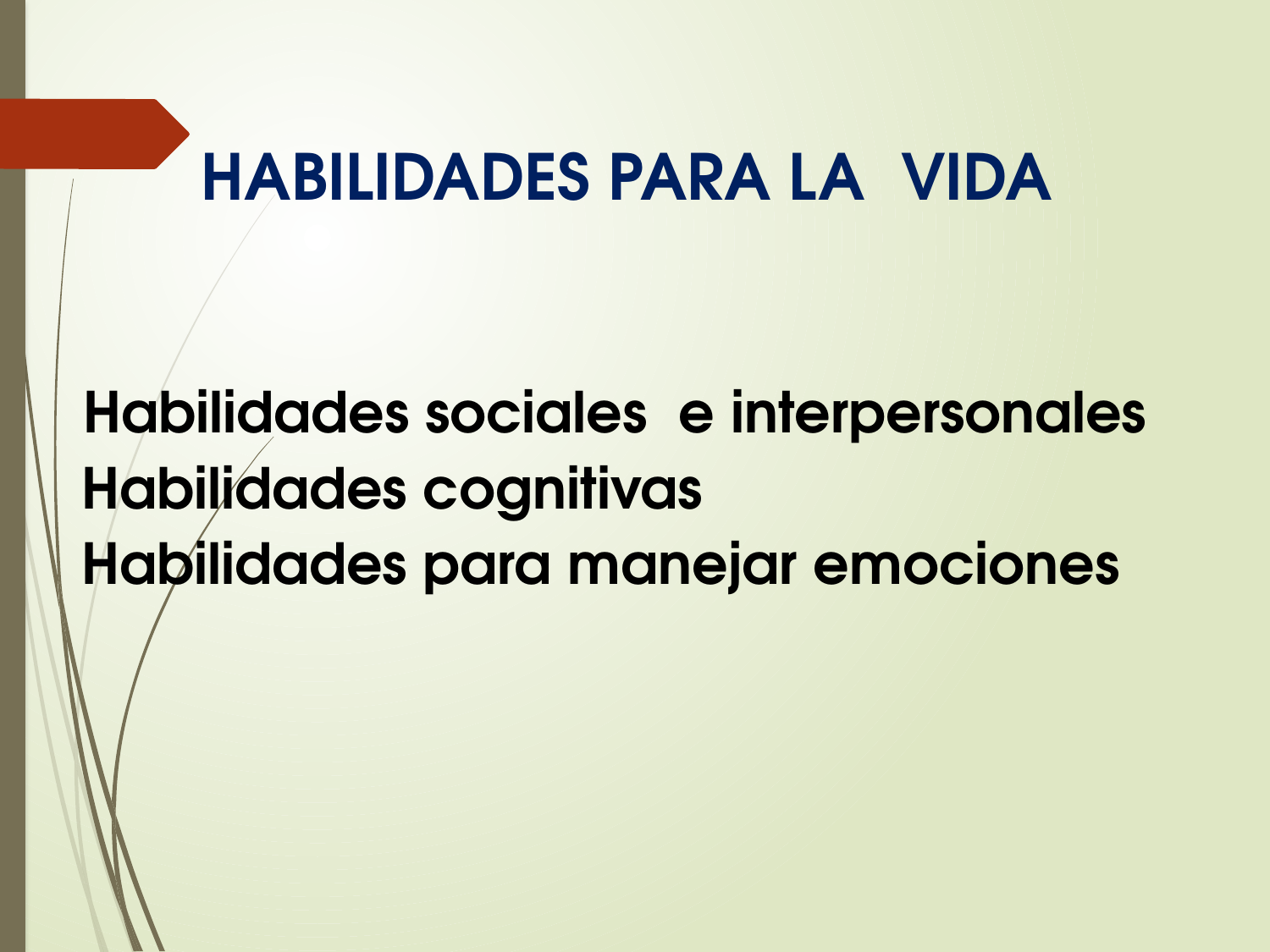

# HABILIDADES PARA LA  VIDA
  Habilidades sociales  e interpersonales
 Habilidades cognitivas
 Habilidades para manejar emociones